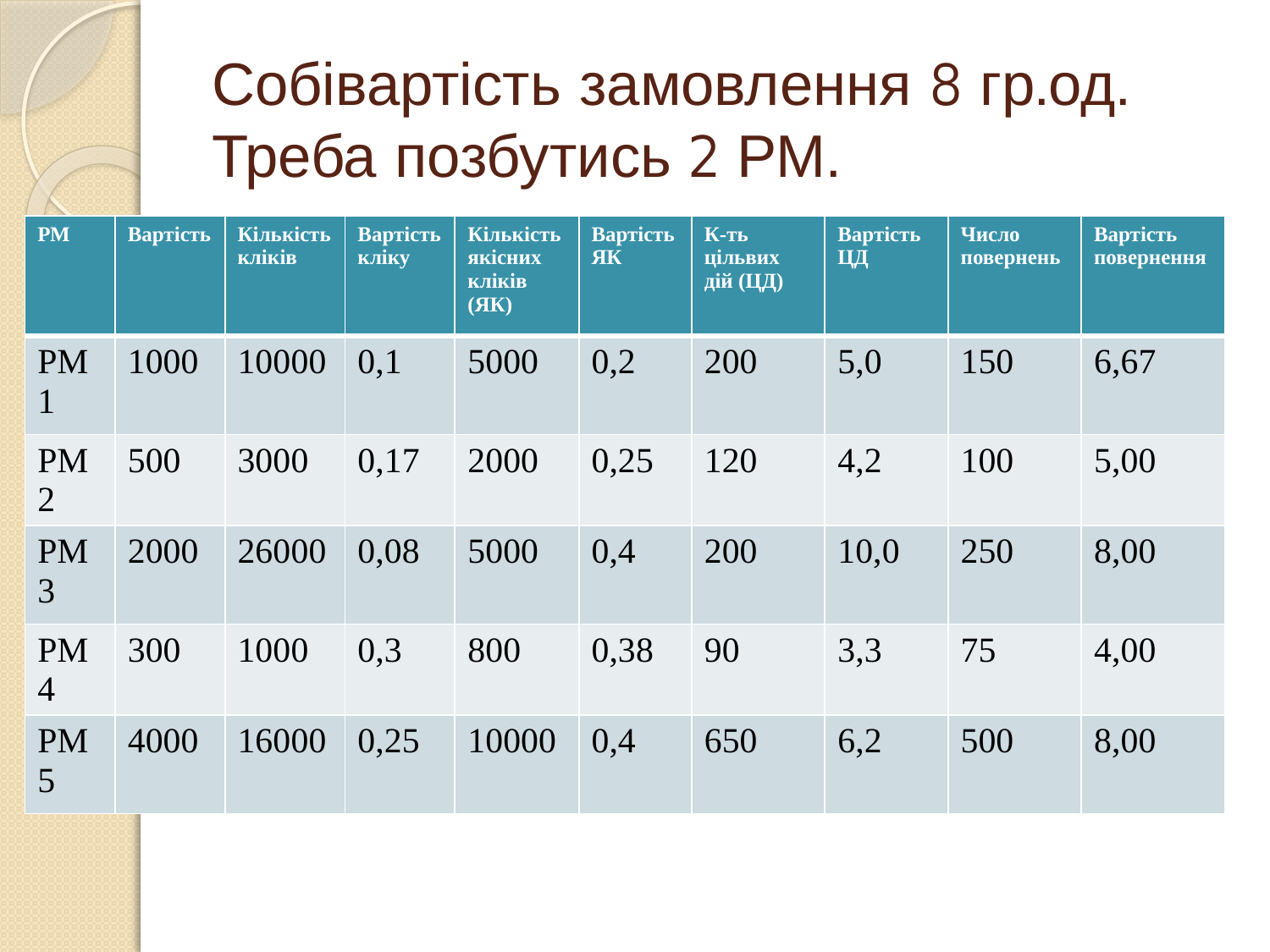

# Собівартість замовлення 8 гр.од. Треба позбутись 2 РМ.
| РМ | Вартість | Кількість кліків | Вартість кліку | Кількість якісних кліків (ЯК) | Вартість ЯК | К-ть цільвих дій (ЦД) | Вартість ЦД | Число повернень | Вартість повернення |
| --- | --- | --- | --- | --- | --- | --- | --- | --- | --- |
| РМ 1 | 1000 | 10000 | 0,1 | 5000 | 0,2 | 200 | 5,0 | 150 | 6,67 |
| РМ 2 | 500 | 3000 | 0,17 | 2000 | 0,25 | 120 | 4,2 | 100 | 5,00 |
| РМ 3 | 2000 | 26000 | 0,08 | 5000 | 0,4 | 200 | 10,0 | 250 | 8,00 |
| РМ 4 | 300 | 1000 | 0,3 | 800 | 0,38 | 90 | 3,3 | 75 | 4,00 |
| РМ 5 | 4000 | 16000 | 0,25 | 10000 | 0,4 | 650 | 6,2 | 500 | 8,00 |